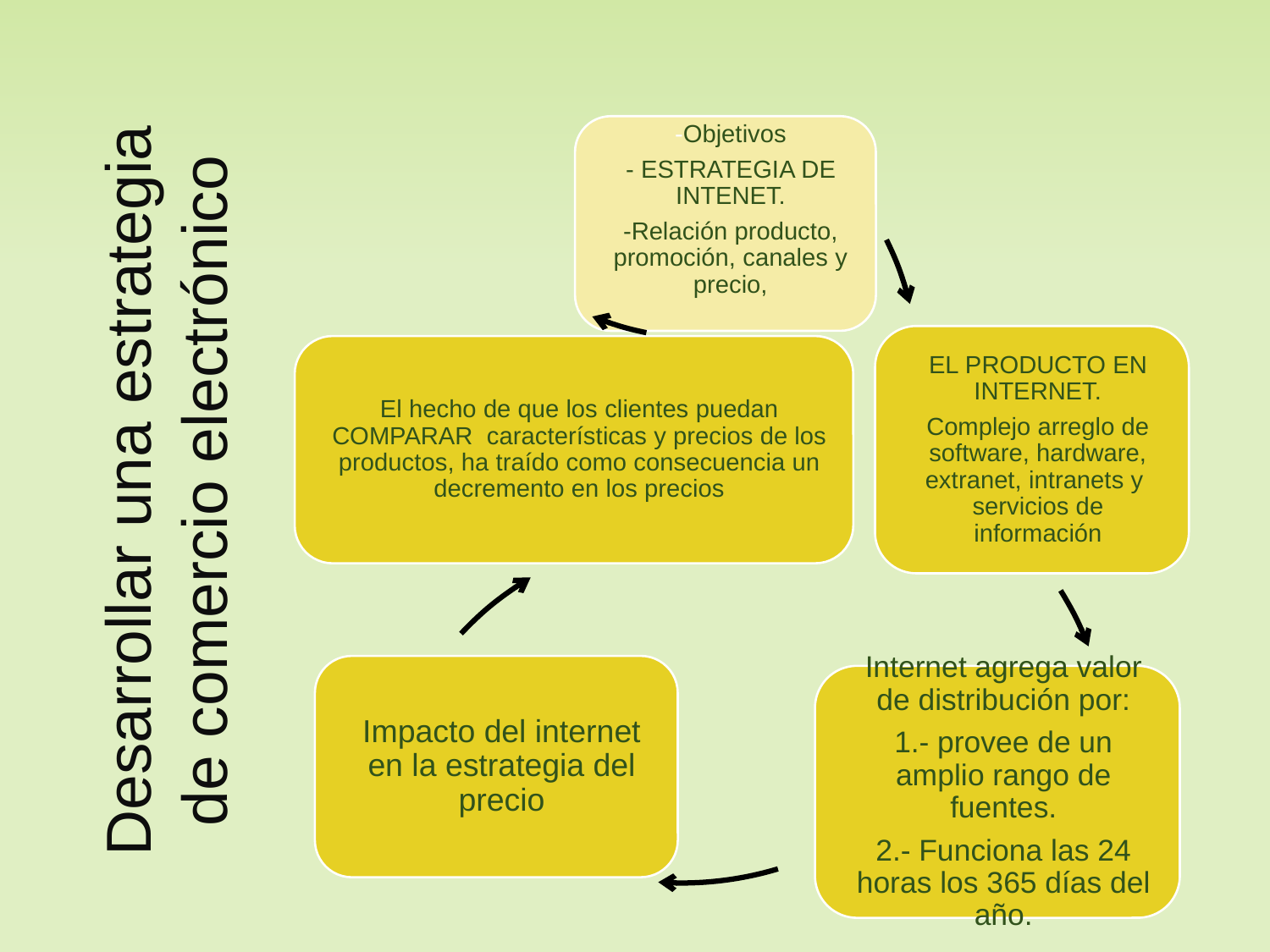

-Objetivos
- ESTRATEGIA DE INTENET.
-Relación producto, promoción, canales y precio,

EL PRODUCTO EN INTERNET.
Complejo arreglo de software, hardware, extranet, intranets y  servicios de información
Internet agrega valor de distribución por:
1.- provee de un amplio rango de fuentes.
2.- Funciona las 24 horas los 365 días del año.
Impacto del internet en la estrategia del precio
El hecho de que los clientes puedan COMPARAR  características y precios de los productos, ha traído como consecuencia un decremento en los precios
Desarrollar una estrategia de comercio electrónico